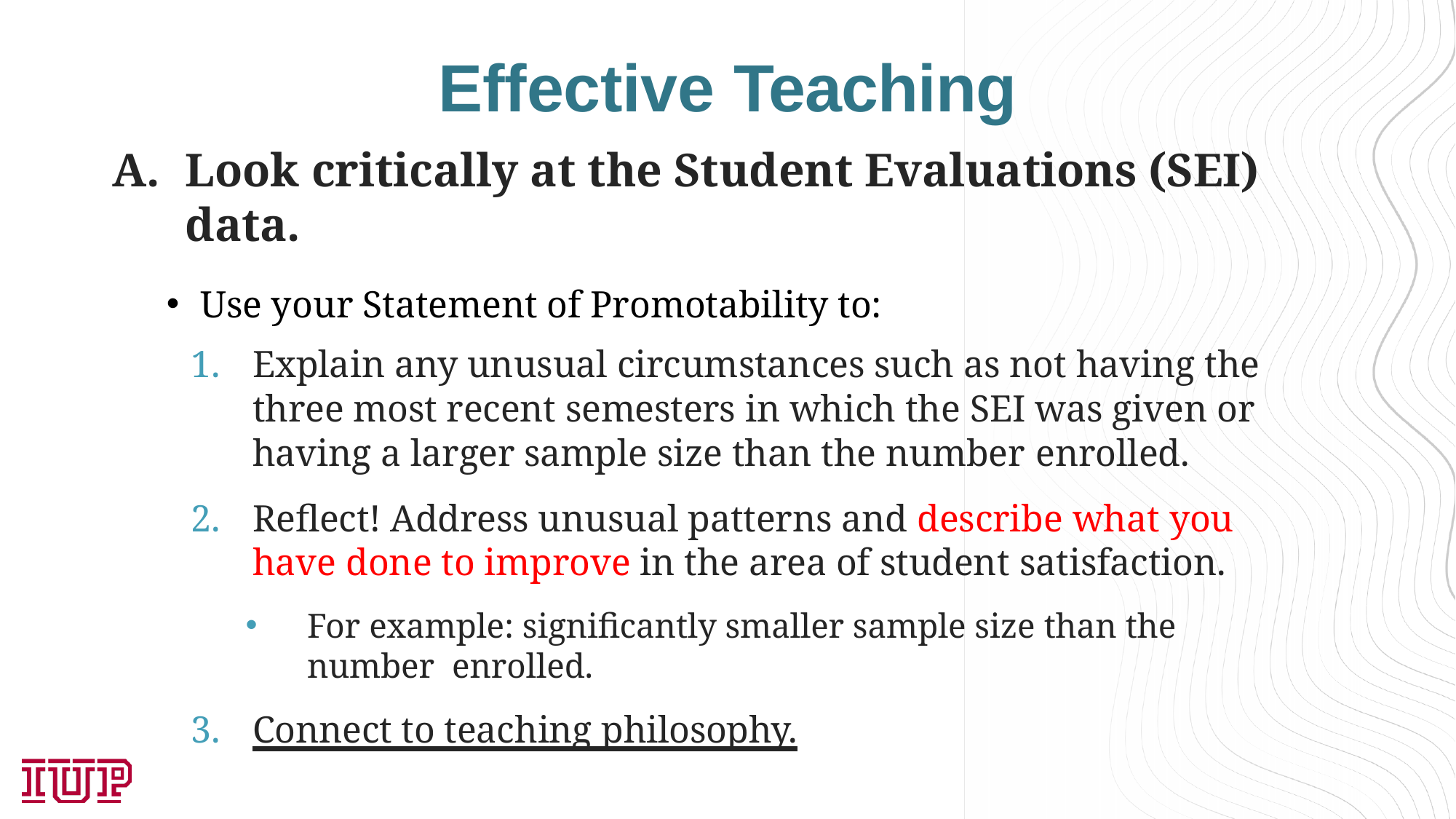

# Effective Teaching
Look critically at the Student Evaluations (SEI) data.
Use your Statement of Promotability to:
Explain any unusual circumstances such as not having the three most recent semesters in which the SEI was given or having a larger sample size than the number enrolled.
Reflect! Address unusual patterns and describe what you have done to improve in the area of student satisfaction.
For example: significantly smaller sample size than the number  enrolled.
Connect to teaching philosophy.